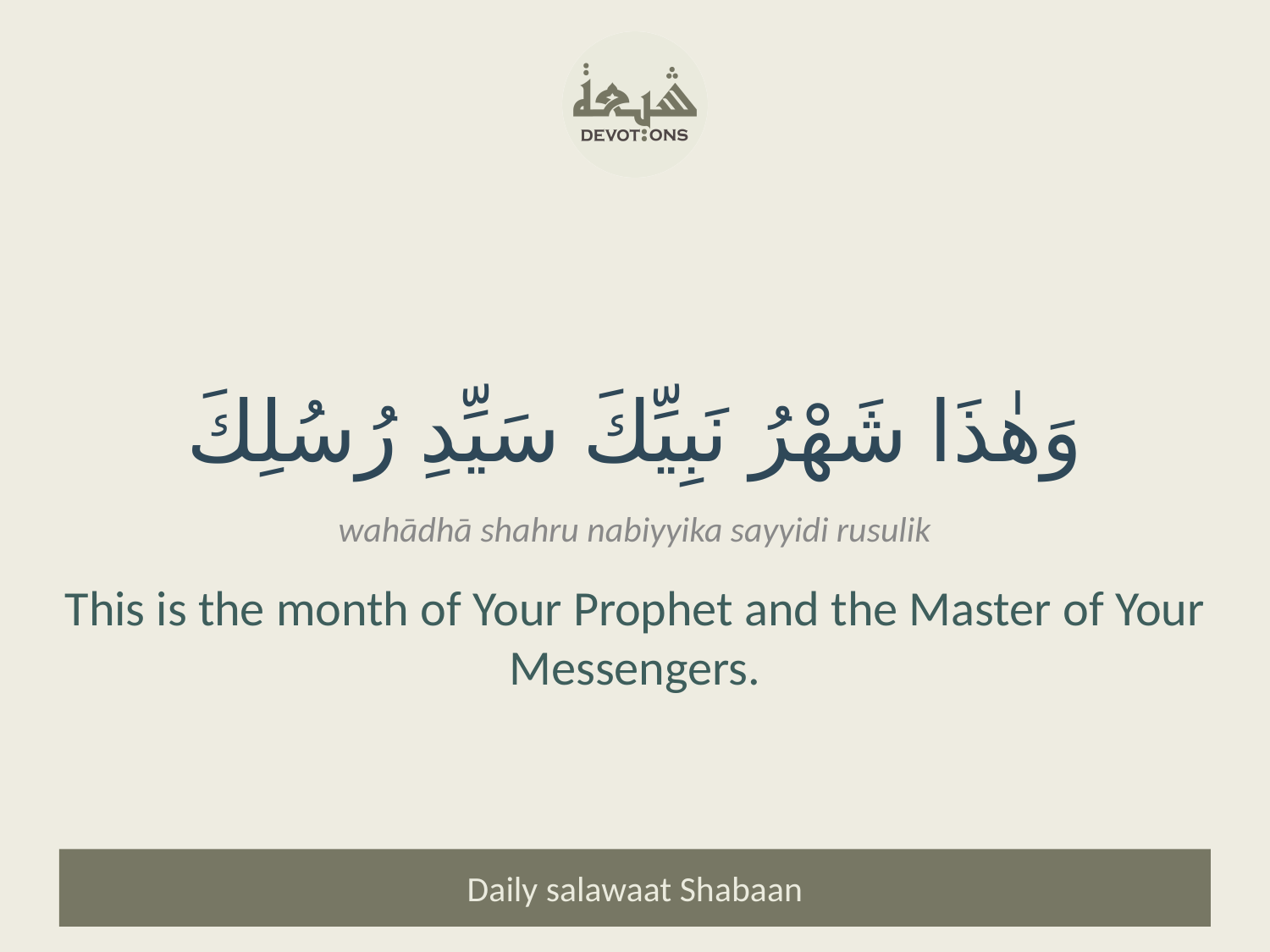

وَهٰذَا شَهْرُ نَبِيِّكَ سَيِّدِ رُسُلِكَ
wahādhā shahru nabiyyika sayyidi rusulik
This is the month of Your Prophet and the Master of Your Messengers.
Daily salawaat Shabaan